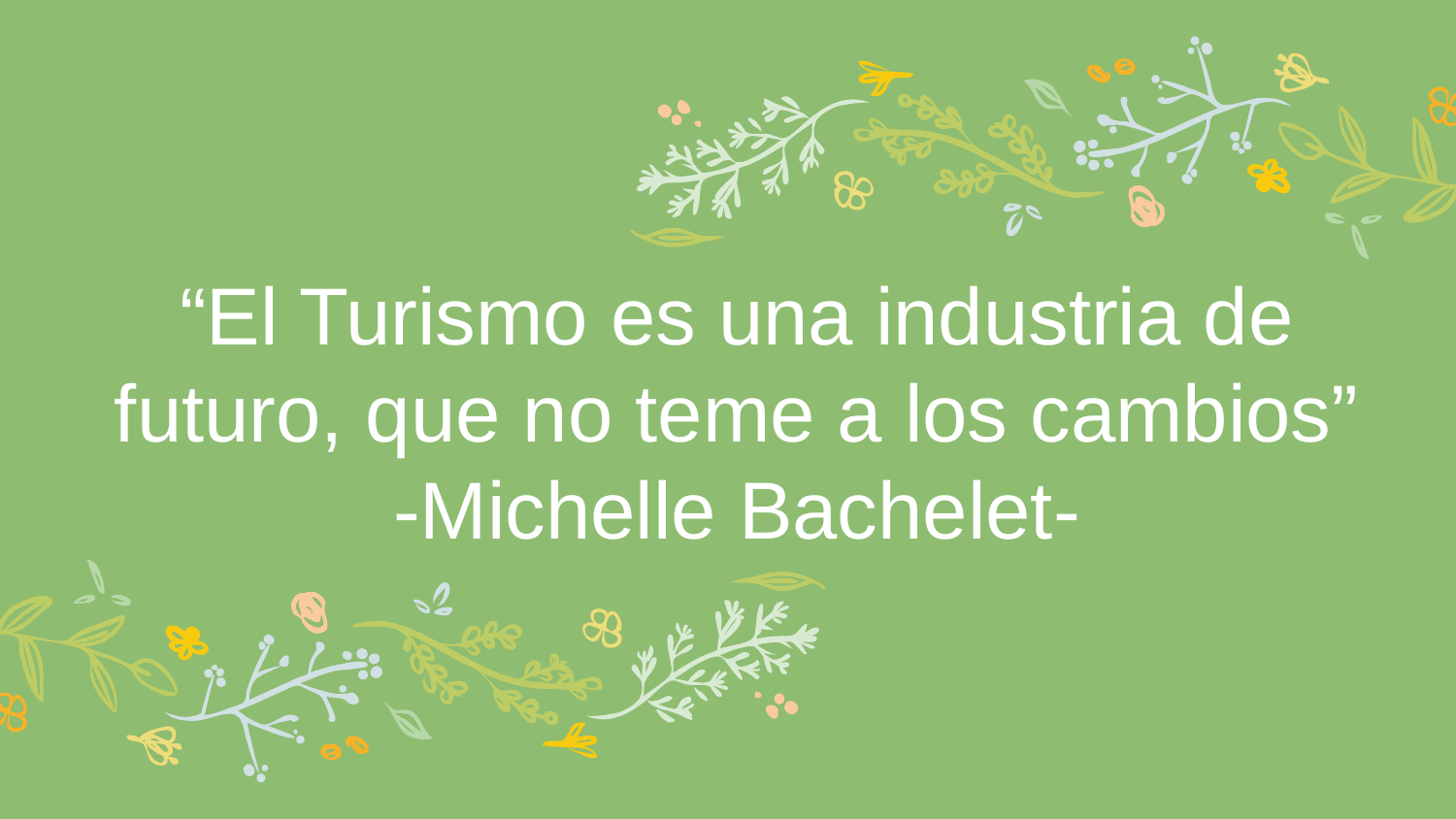

# “El Turismo es una industria de futuro, que no teme a los cambios” -Michelle Bachelet-